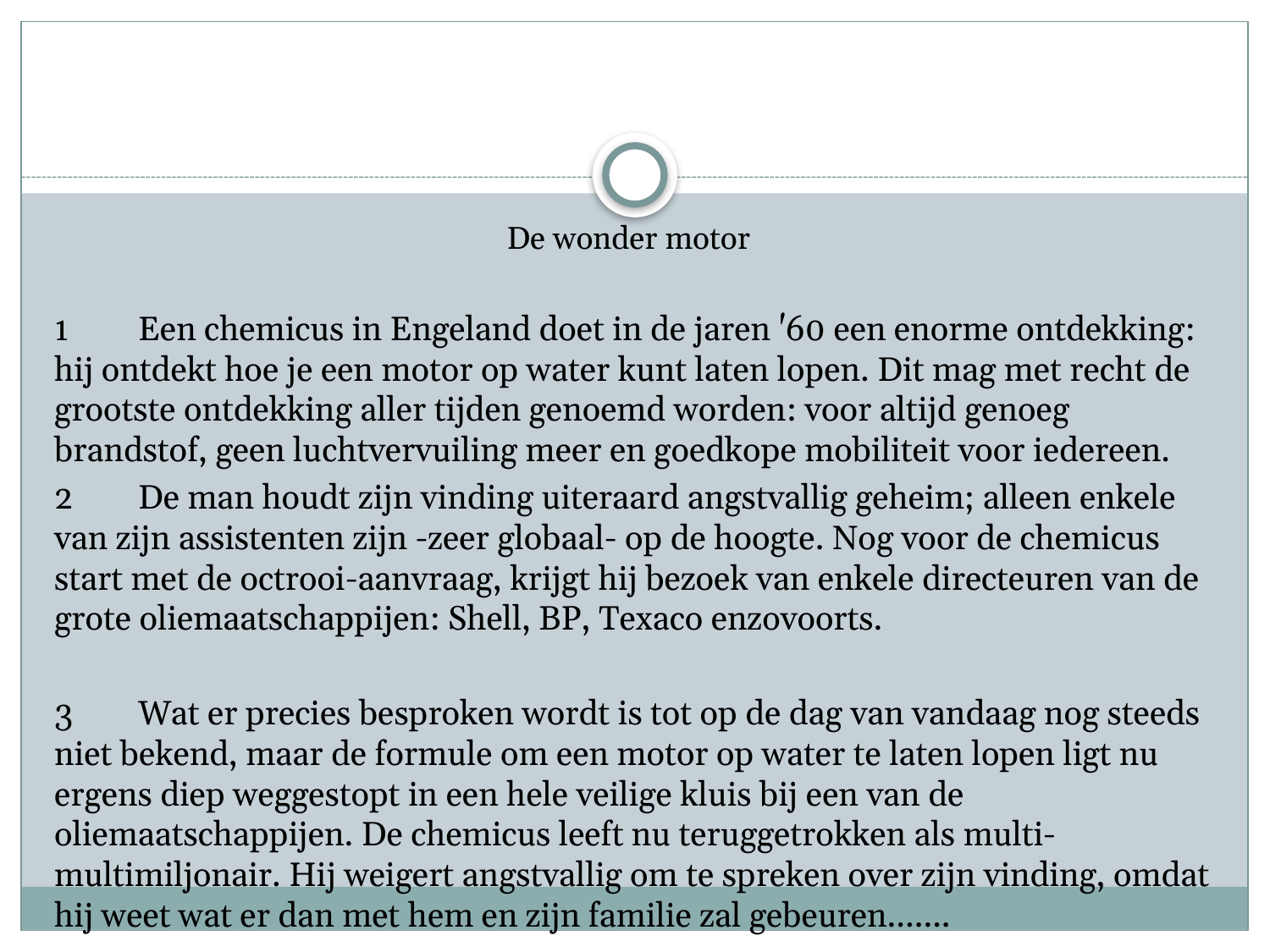

#
De wonder motor

1	Een chemicus in Engeland doet in de jaren '60 een enorme ontdekking: hij ontdekt hoe je een motor op water kunt laten lopen. Dit mag met recht de grootste ontdekking aller tijden genoemd worden: voor altijd genoeg brandstof, geen luchtvervuiling meer en goedkope mobiliteit voor iedereen.
2	De man houdt zijn vinding uiteraard angstvallig geheim; alleen enkele van zijn assistenten zijn -zeer globaal- op de hoogte. Nog voor de chemicus start met de octrooi-aanvraag, krijgt hij bezoek van enkele directeuren van de grote oliemaatschappijen: Shell, BP, Texaco enzovoorts.

3	Wat er precies besproken wordt is tot op de dag van vandaag nog steeds niet bekend, maar de formule om een motor op water te laten lopen ligt nu ergens diep weggestopt in een hele veilige kluis bij een van de oliemaatschappijen. De chemicus leeft nu teruggetrokken als multi-multimiljonair. Hij weigert angstvallig om te spreken over zijn vinding, omdat hij weet wat er dan met hem en zijn familie zal gebeuren.......